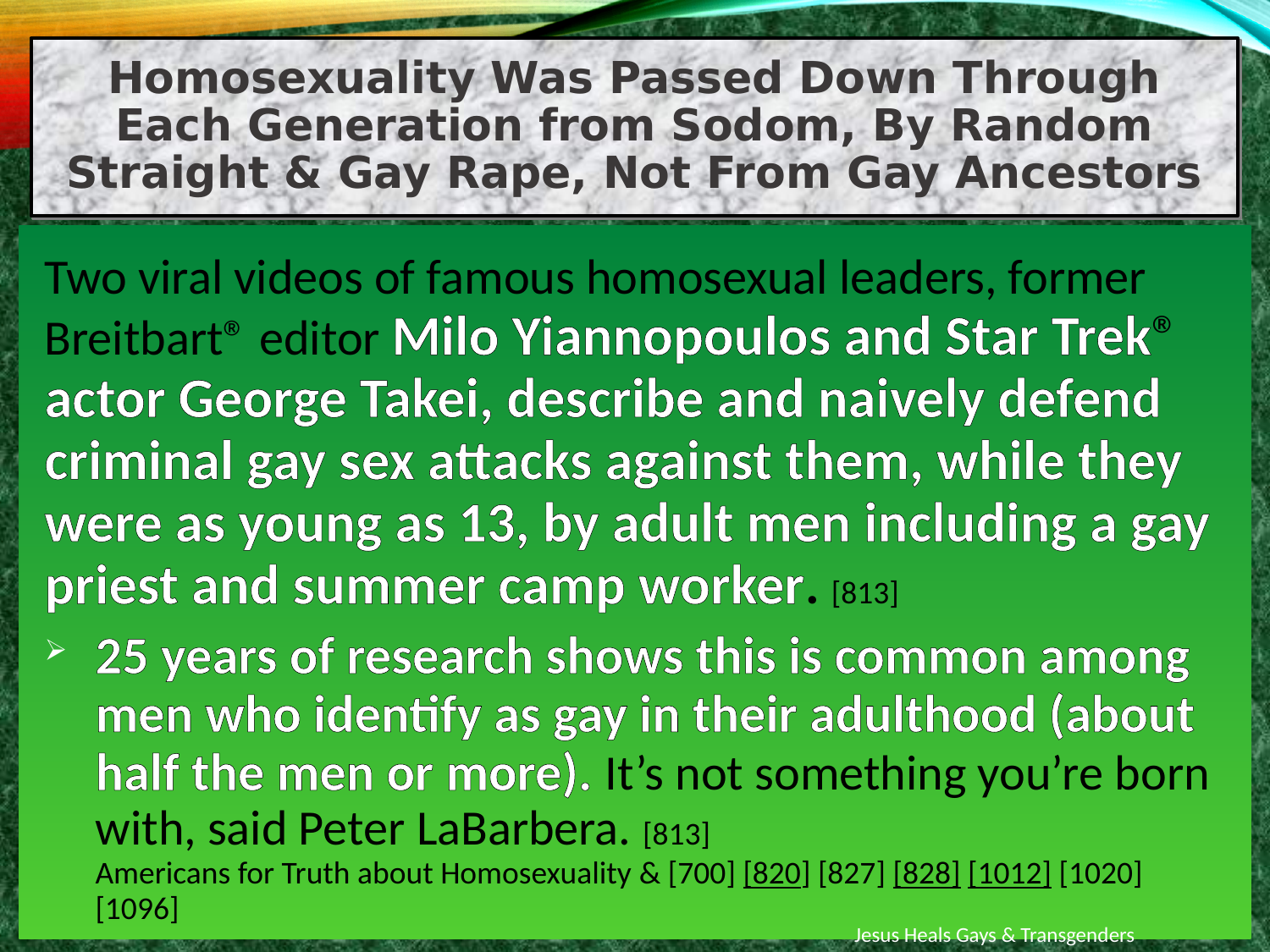

Homosexuality Was Passed Down Through Each Generation from Sodom, By Random Straight & Gay Rape, Not From Gay Ancestors
Two viral videos of famous homosexual leaders, former Breitbart® editor Milo Yiannopoulos and Star Trek® actor George Takei, describe and naively defend criminal gay sex attacks against them, while they were as young as 13, by adult men including a gay priest and summer camp worker. [813]
25 years of research shows this is common among men who identify as gay in their adulthood (about half the men or more). It’s not something you’re born with, said Peter LaBarbera. [813] Americans for Truth about Homosexuality & [700] [820] [827] [828] [1012] [1020] [1096]
Jesus Heals Gays & Transgenders